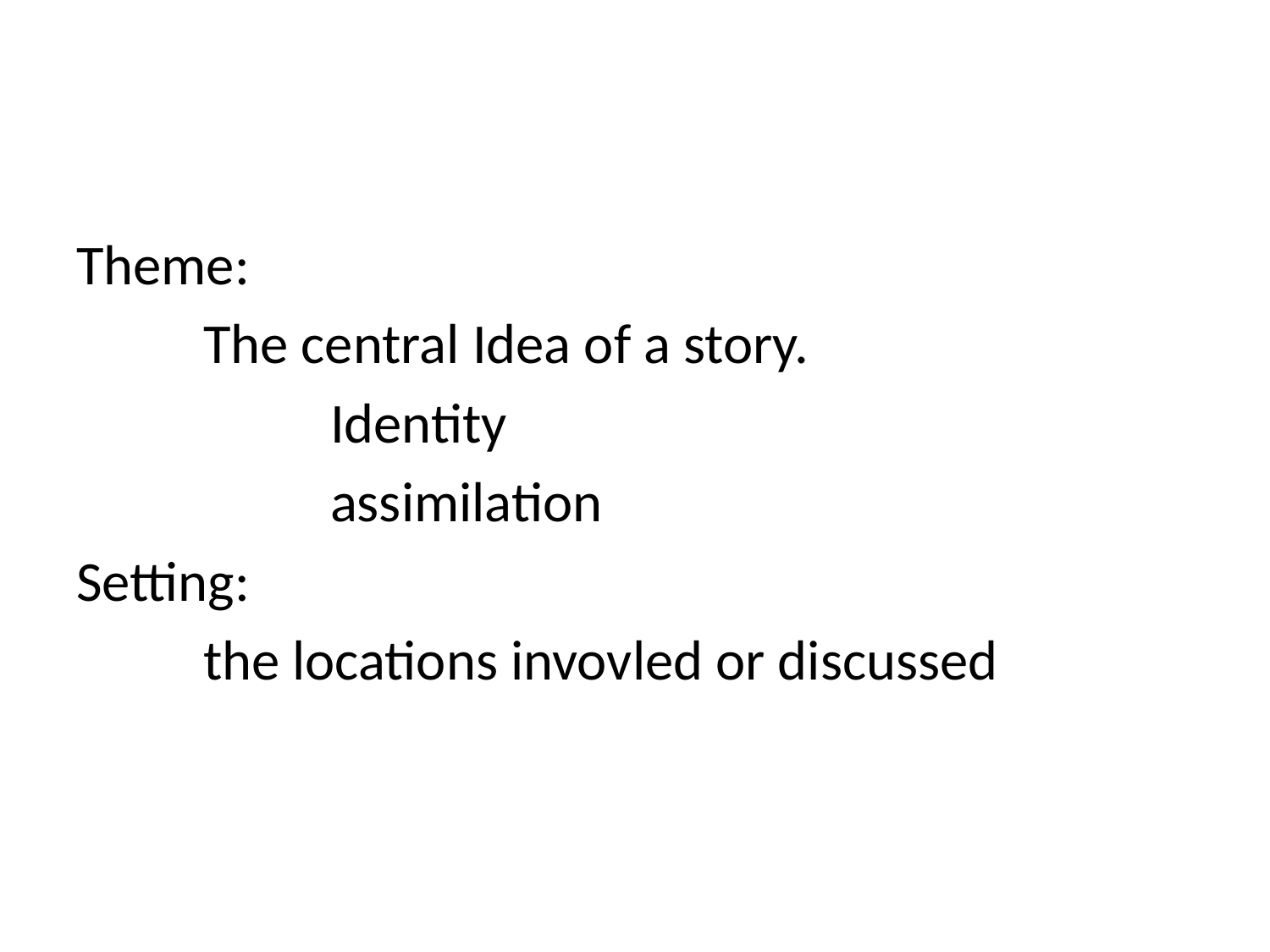

#
Theme:
	The central Idea of a story.
		Identity
		assimilation
Setting:
	the locations invovled or discussed